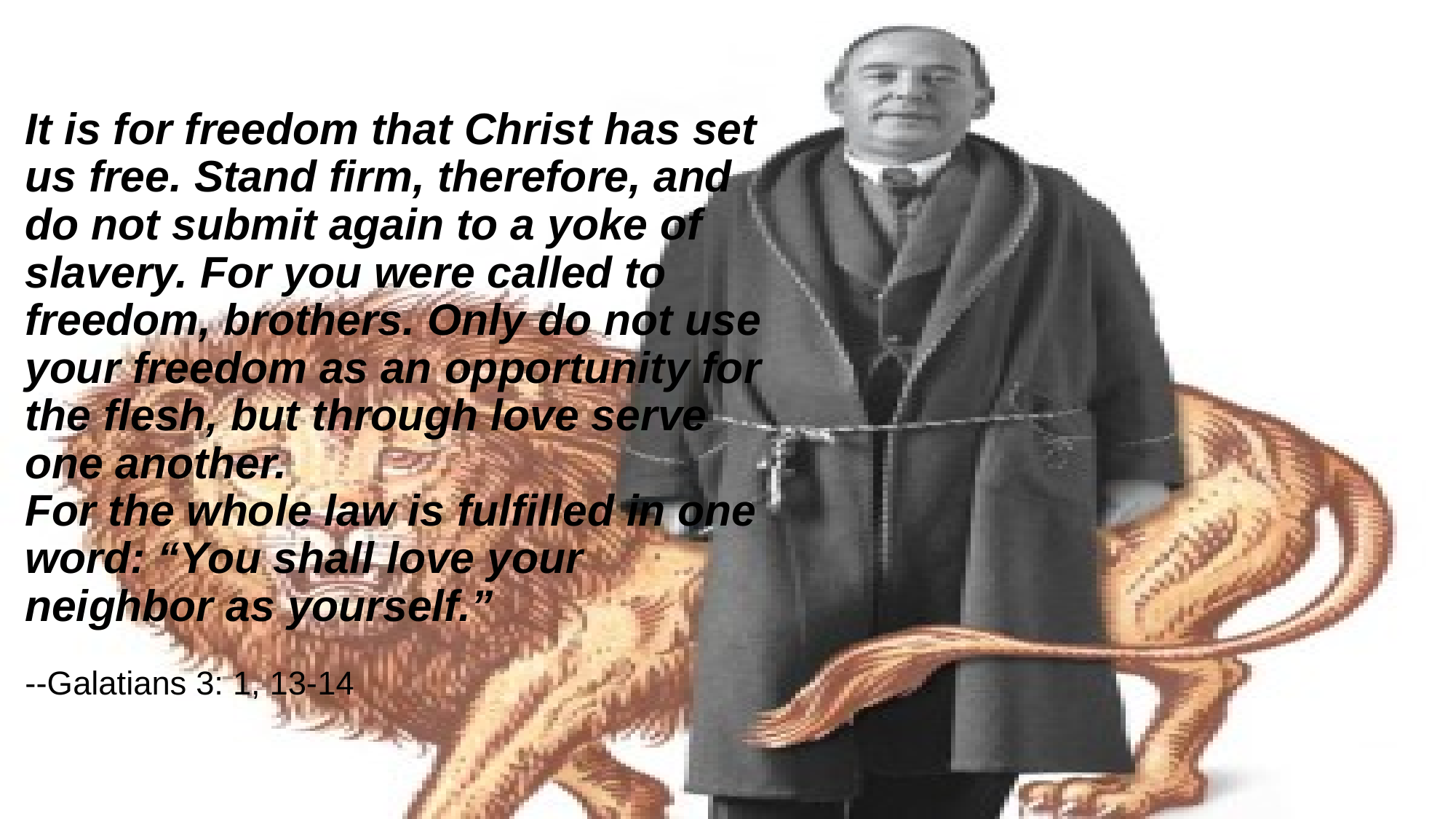

# It is for freedom that Christ has set us free. Stand firm, therefore, and do not submit again to a yoke of slavery. For you were called to freedom, brothers. Only do not use your freedom as an opportunity for the flesh, but through love serve one another.  For the whole law is fulfilled in one word: “You shall love your neighbor as yourself.” --Galatians 3: 1, 13-14